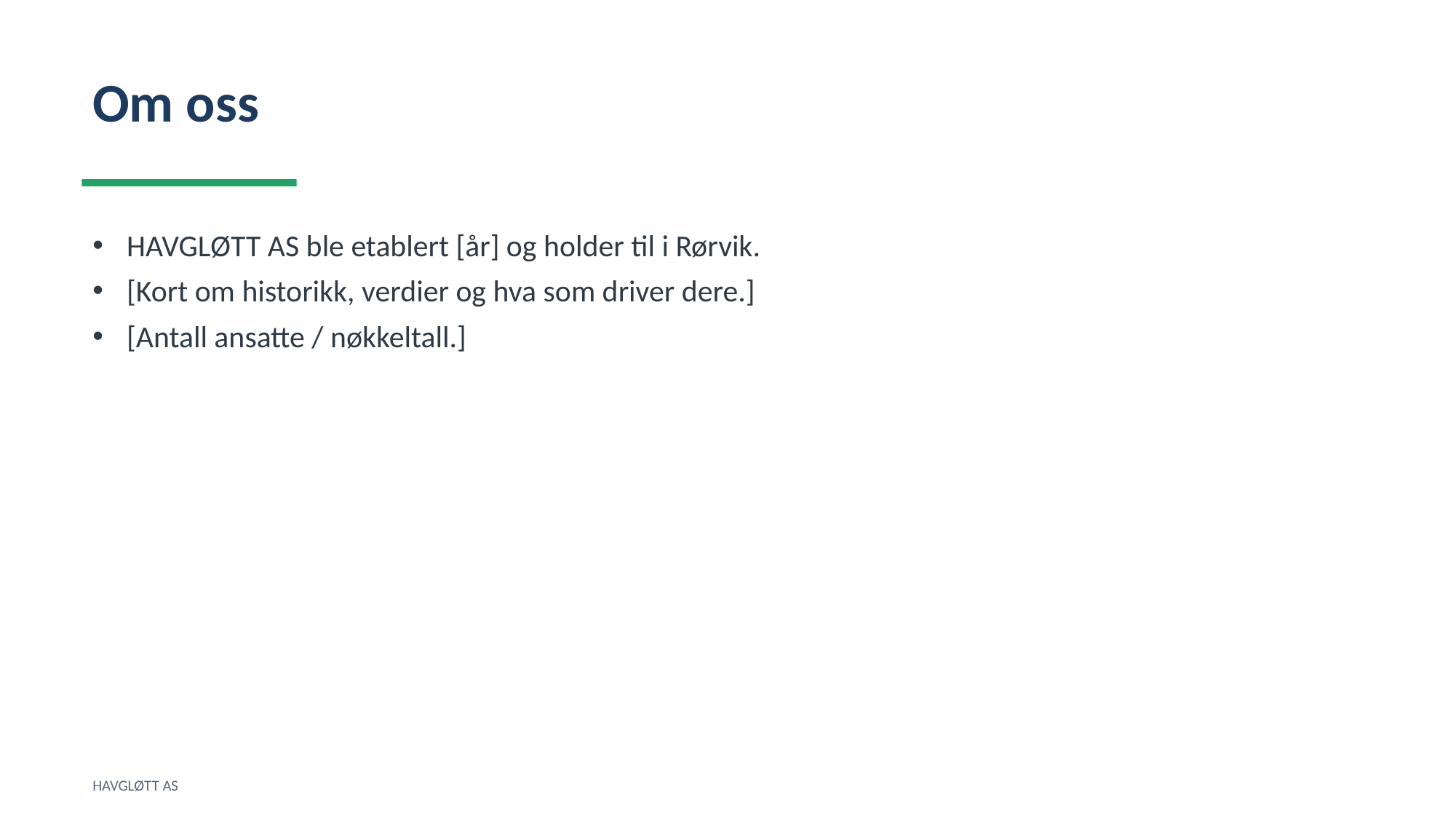

Om oss

HAVGLØTT AS ble etablert [år] og holder til i Rørvik.
[Kort om historikk, verdier og hva som driver dere.]
[Antall ansatte / nøkkeltall.]
HAVGLØTT AS